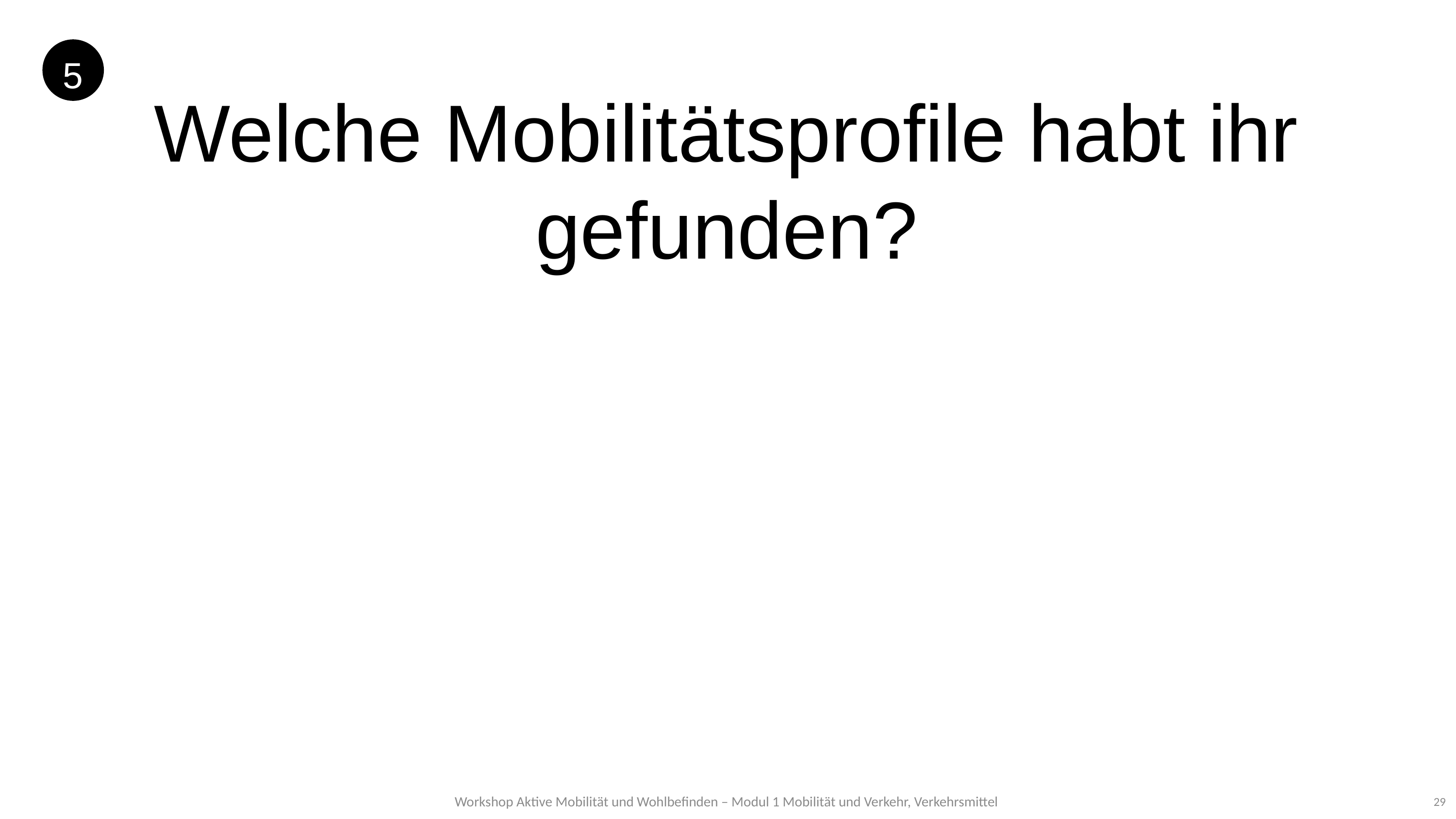

5

Welche Mobilitätsprofile habt ihr gefunden?
Workshop Aktive Mobilität und Wohlbefinden – Modul 1 Mobilität und Verkehr, Verkehrsmittel
29